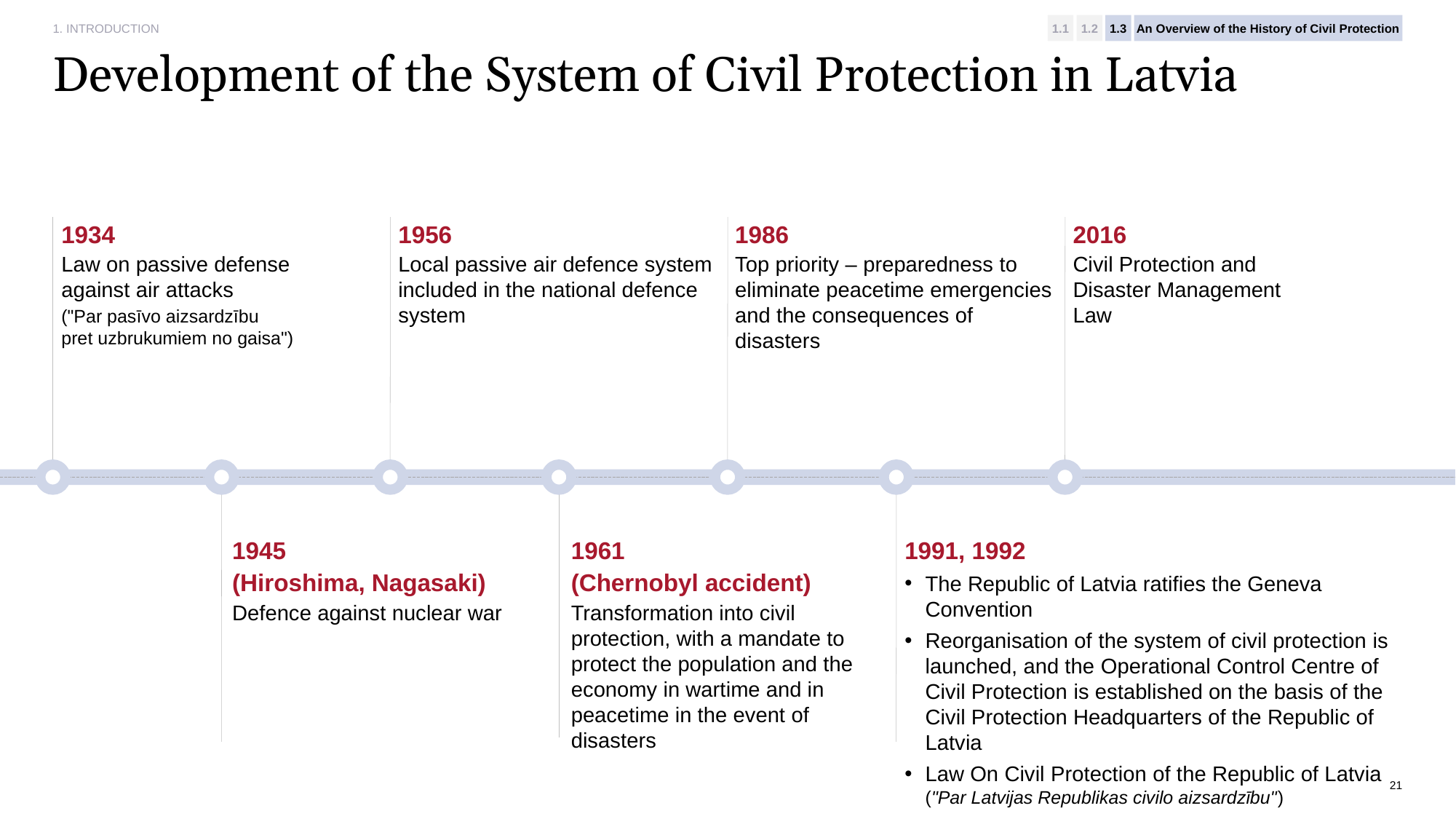

1. INTRODUCTION
1.1
1.2
1.3
An Overview of the History of Civil Protection
# Development of the System of Civil Protection in Latvia
1934
Law on passive defense against air attacks
("Par pasīvo aizsardzību pret uzbrukumiem no gaisa")
1956
Local passive air defence system included in the national defence system
1986
Top priority – preparedness to eliminate peacetime emergencies and the consequences of disasters
2016
Civil Protection and Disaster Management Law

1945
(Hiroshima, Nagasaki)
Defence against nuclear war
1961
(Chernobyl accident)
Transformation into civil protection, with a mandate to protect the population and the economy in wartime and in peacetime in the event of disasters
1991, 1992
The Republic of Latvia ratifies the Geneva Convention
Reorganisation of the system of civil protection is launched, and the Operational Control Centre of Civil Protection is established on the basis of the Civil Protection Headquarters of the Republic of Latvia
Law On Civil Protection of the Republic of Latvia ("Par Latvijas Republikas civilo aizsardzību")
21